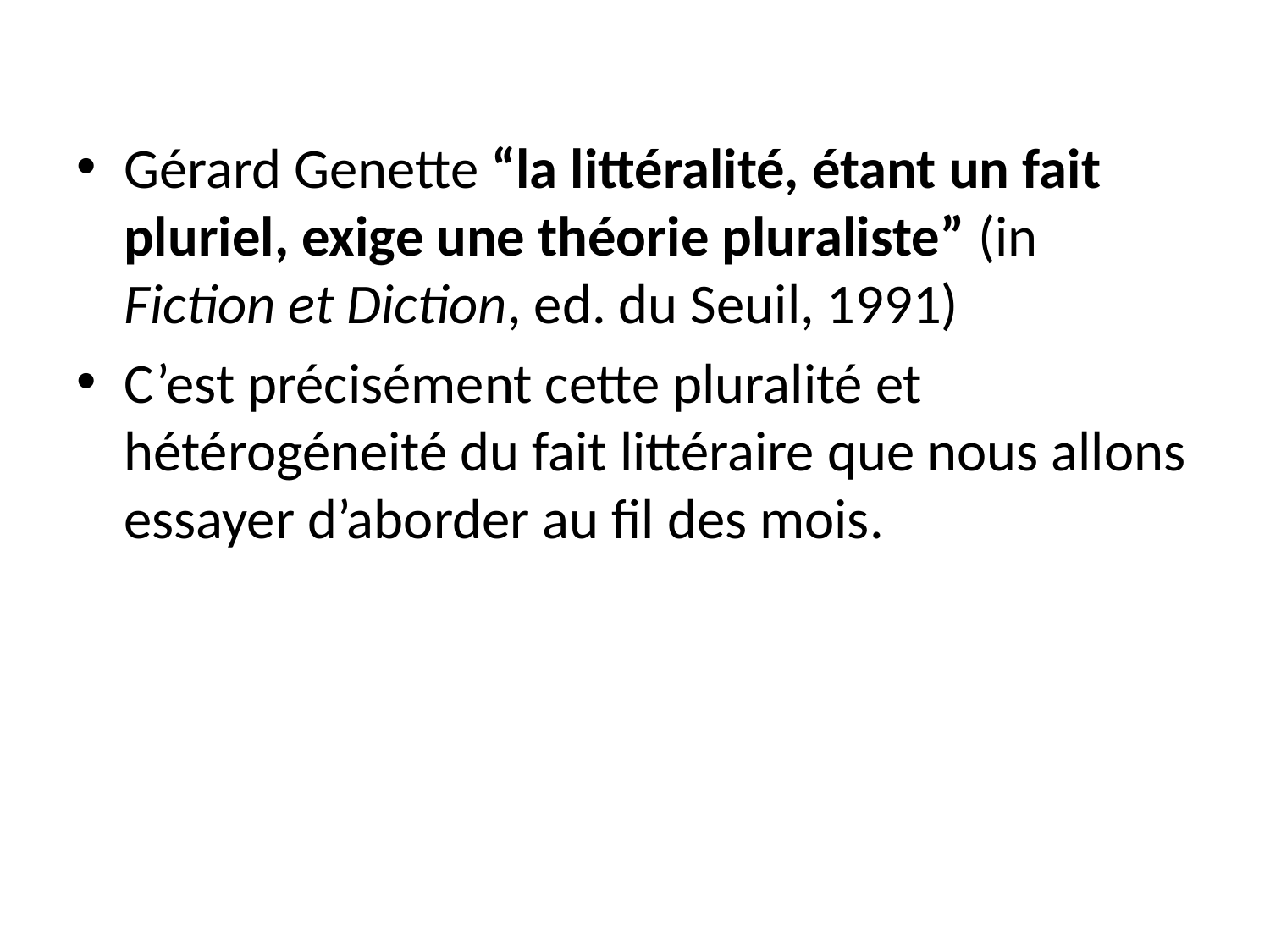

Gérard Genette “la littéralité, étant un fait pluriel, exige une théorie pluraliste” (in Fiction et Diction, ed. du Seuil, 1991)
C’est précisément cette pluralité et hétérogéneité du fait littéraire que nous allons essayer d’aborder au fil des mois.